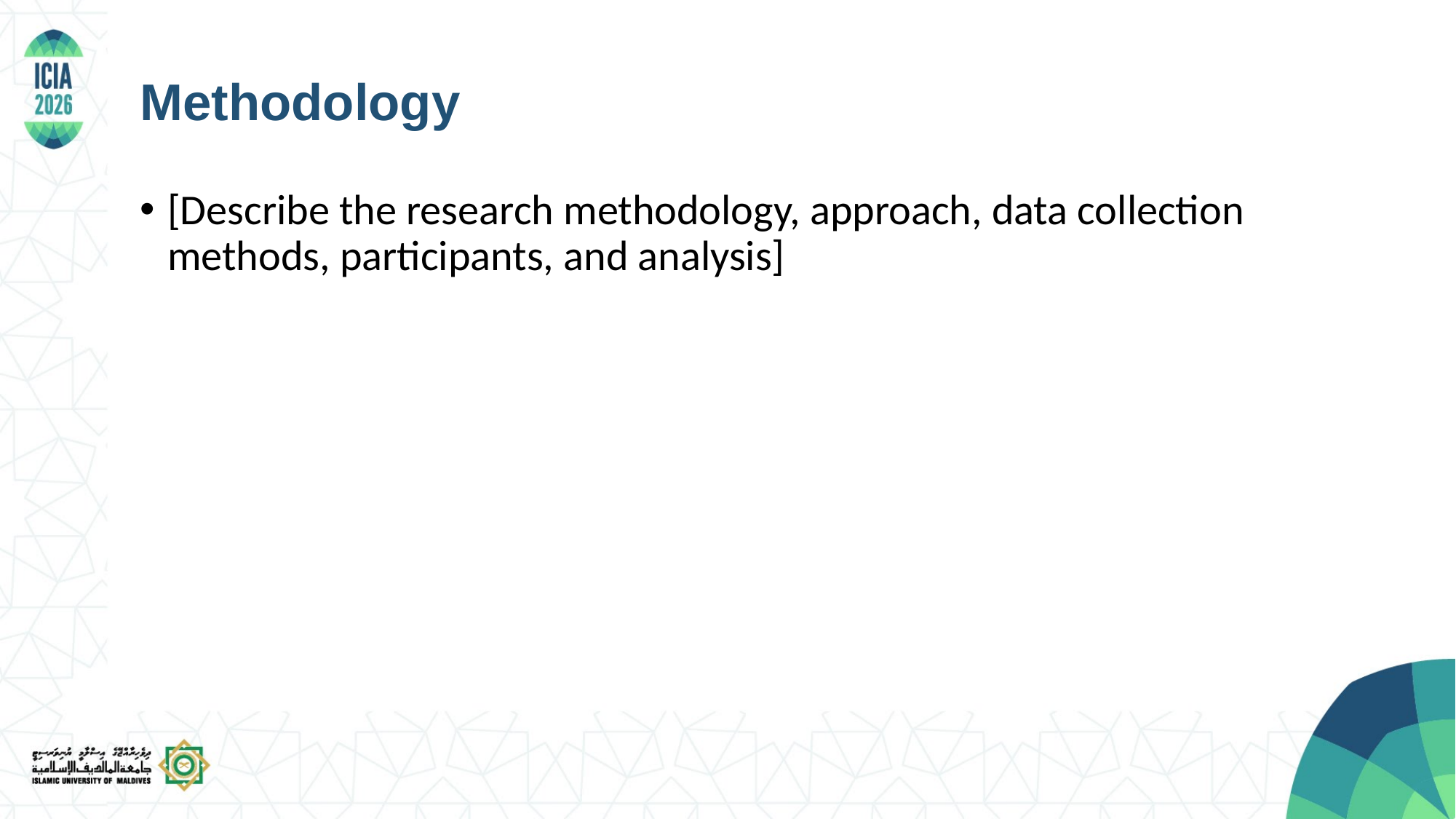

Methodology
[Describe the research methodology, approach, data collection methods, participants, and analysis]